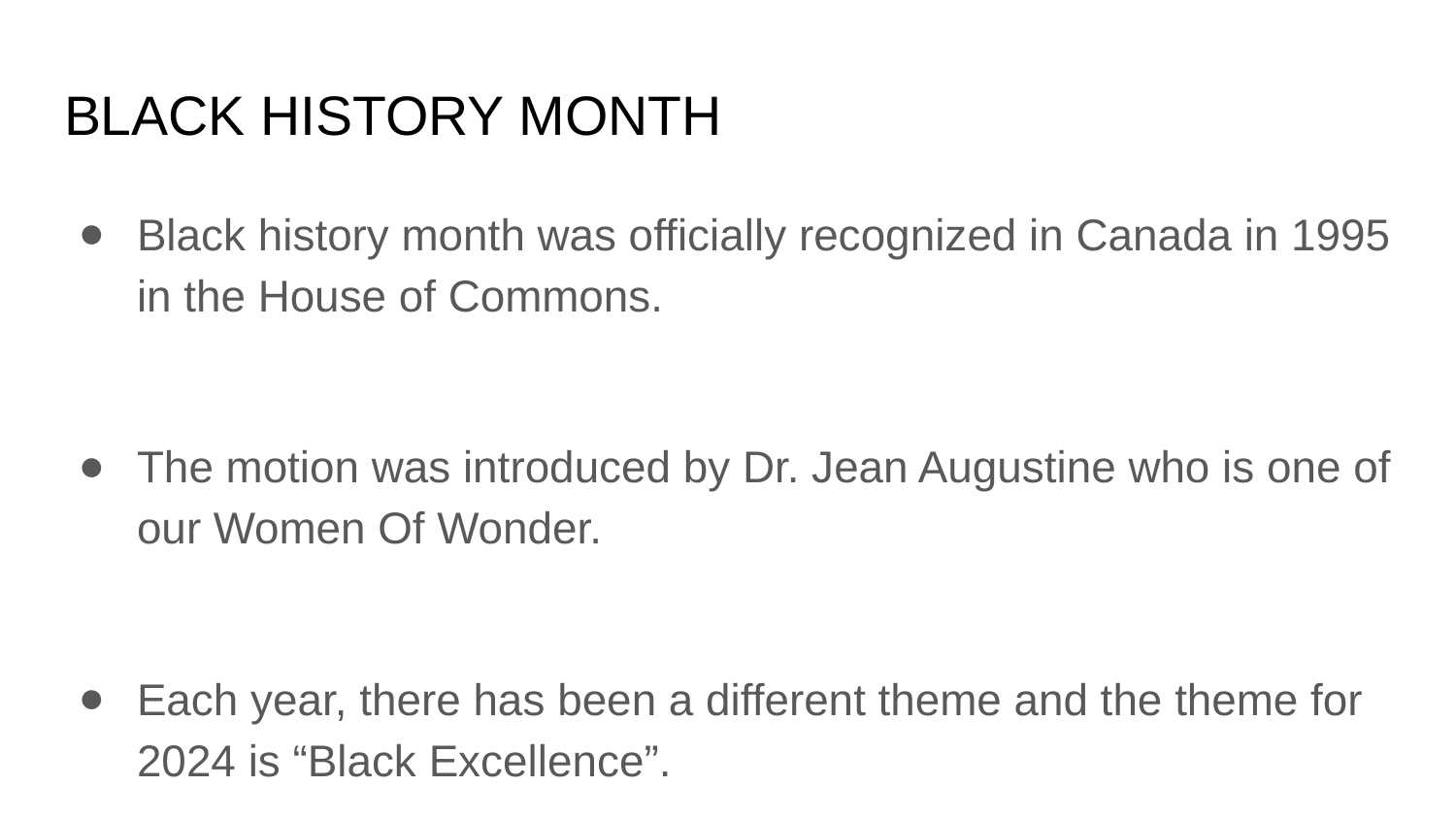

# BLACK HISTORY MONTH
Black history month was officially recognized in Canada in 1995 in the House of Commons.

The motion was introduced by Dr. Jean Augustine who is one of our Women Of Wonder.

Each year, there has been a different theme and the theme for 2024 is “Black Excellence”.